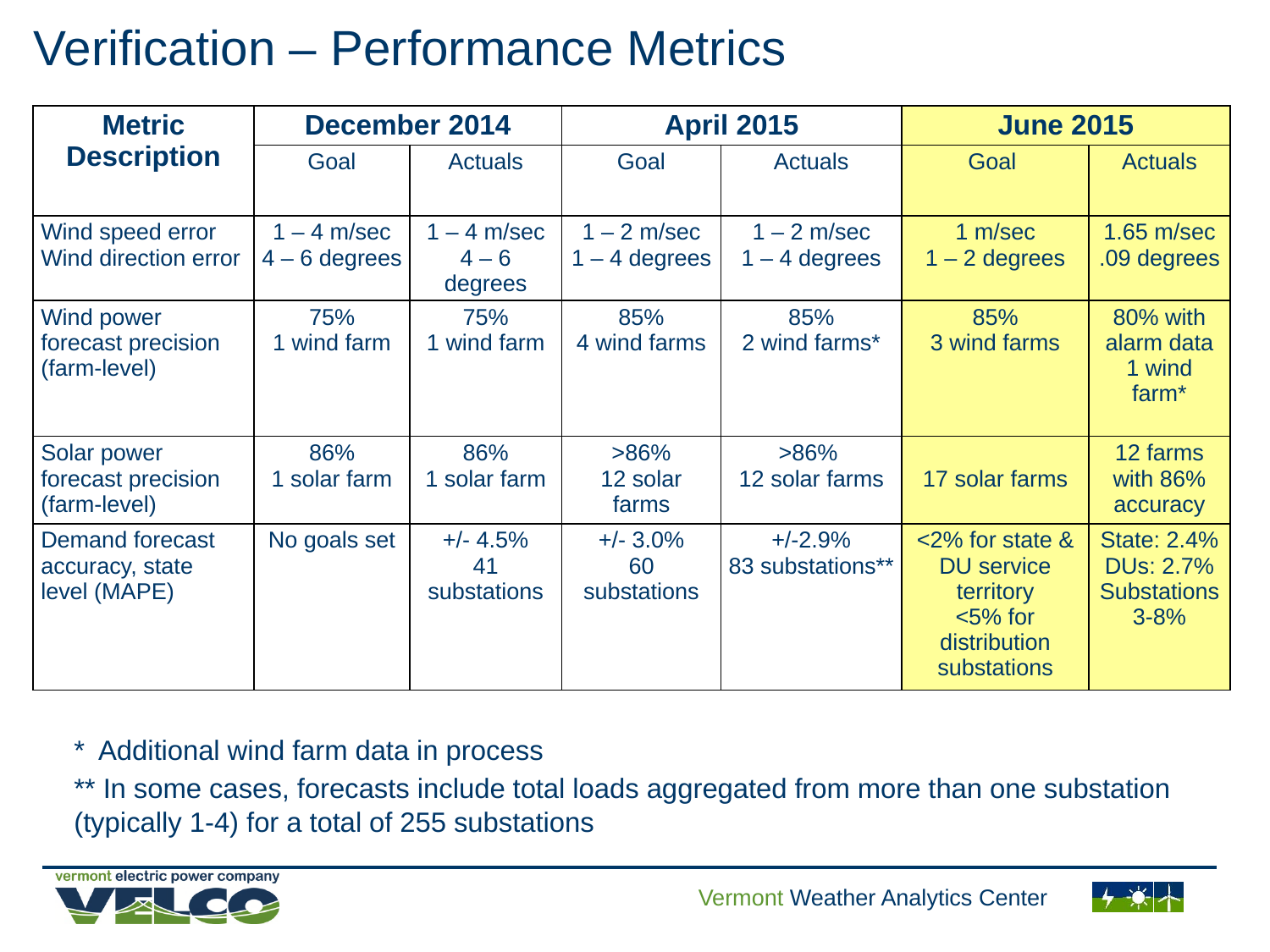

# Verification – Performance Metrics
| Metric Description | December 2014 |  | April 2015 |  | June 2015 |  |
| --- | --- | --- | --- | --- | --- | --- |
|  | Goal | Actuals | Goal | Actuals | Goal | Actuals |
| Wind speed error Wind direction error | 1 – 4 m/sec 4 – 6 degrees | 1 – 4 m/sec 4 – 6 degrees | 1 – 2 m/sec 1 – 4 degrees | 1 – 2 m/sec 1 – 4 degrees | 1 m/sec 1 – 2 degrees | 1.65 m/sec .09 degrees |
| Wind power forecast precision (farm-level) | 75% 1 wind farm | 75% 1 wind farm | 85% 4 wind farms | 85% 2 wind farms\* | 85% 3 wind farms | 80% with alarm data 1 wind farm\* |
| Solar power forecast precision (farm-level) | 86% 1 solar farm | 86% 1 solar farm | >86% 12 solar farms | >86% 12 solar farms | 17 solar farms | 12 farms with 86% accuracy |
| Demand forecast accuracy, state level (MAPE) | No goals set | +/- 4.5% 41 substations | +/- 3.0% 60 substations | +/-2.9% 83 substations\*\* | <2% for state & DU service territory <5% for distribution substations | State: 2.4% DUs: 2.7% Substations 3-8% |
*  Additional wind farm data in process
** In some cases, forecasts include total loads aggregated from more than one substation (typically 1-4) for a total of 255 substations